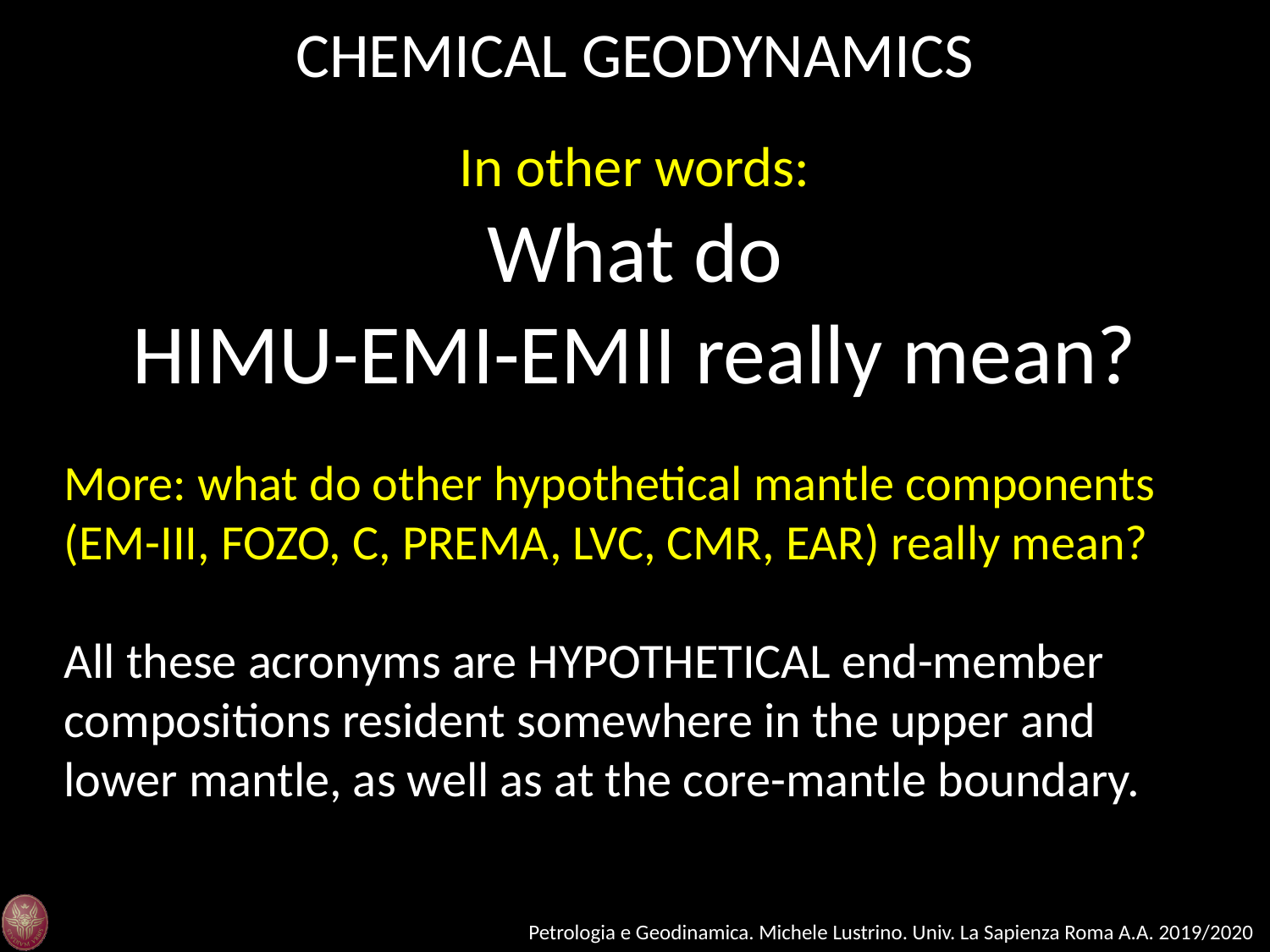

CHEMICAL GEODYNAMICS
In other words:
What do
HIMU-EMI-EMII really mean?

More: what do other hypothetical mantle components (EM-III, FOZO, C, PREMA, LVC, CMR, EAR) really mean?

All these acronyms are HYPOTHETICAL end-member compositions resident somewhere in the upper and lower mantle, as well as at the core-mantle boundary.